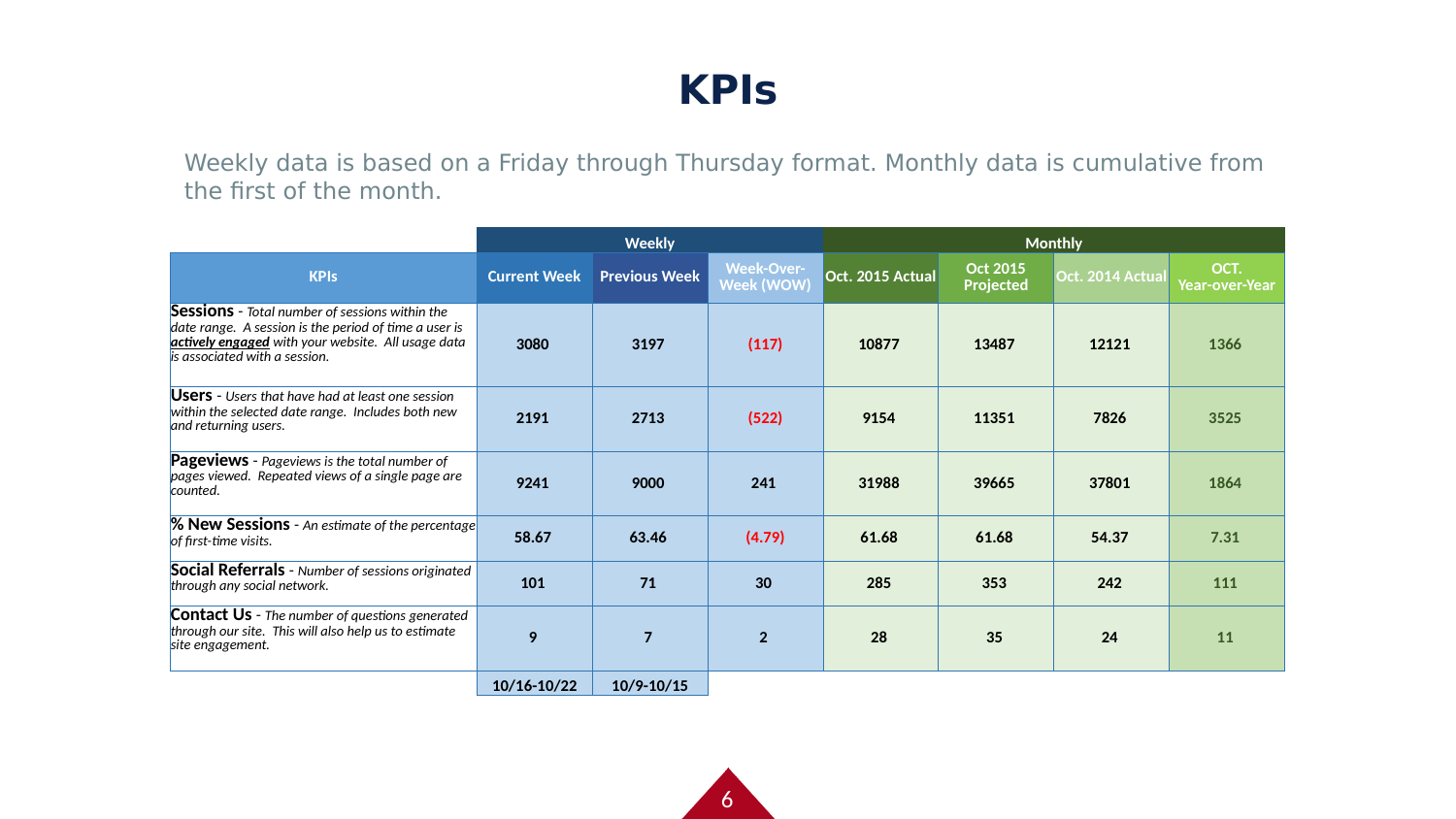

# KPIs
Weekly data is based on a Friday through Thursday format. Monthly data is cumulative from the first of the month.
|  | Weekly |  |  | Monthly |  |  |  |
| --- | --- | --- | --- | --- | --- | --- | --- |
| KPIs | Current Week | Previous Week | Week-Over-Week (WOW) | Oct. 2015 Actual | Oct 2015 Projected | Oct. 2014 Actual | OCT. Year-over-Year |
| Sessions - Total number of sessions within the date range. A session is the period of time a user is actively engaged with your website. All usage data is associated with a session. | 3080 | 3197 | (117) | 10877 | 13487 | 12121 | 1366 |
| Users - Users that have had at least one session within the selected date range. Includes both new and returning users. | 2191 | 2713 | (522) | 9154 | 11351 | 7826 | 3525 |
| Pageviews - Pageviews is the total number of pages viewed. Repeated views of a single page are counted. | 9241 | 9000 | 241 | 31988 | 39665 | 37801 | 1864 |
| % New Sessions - An estimate of the percentage of first-time visits. | 58.67 | 63.46 | (4.79) | 61.68 | 61.68 | 54.37 | 7.31 |
| Social Referrals - Number of sessions originated through any social network. | 101 | 71 | 30 | 285 | 353 | 242 | 111 |
| Contact Us - The number of questions generated through our site. This will also help us to estimate site engagement. | 9 | 7 | 2 | 28 | 35 | 24 | 11 |
|  | 10/16-10/22 | 10/9-10/15 |  |  |  |  |  |
6